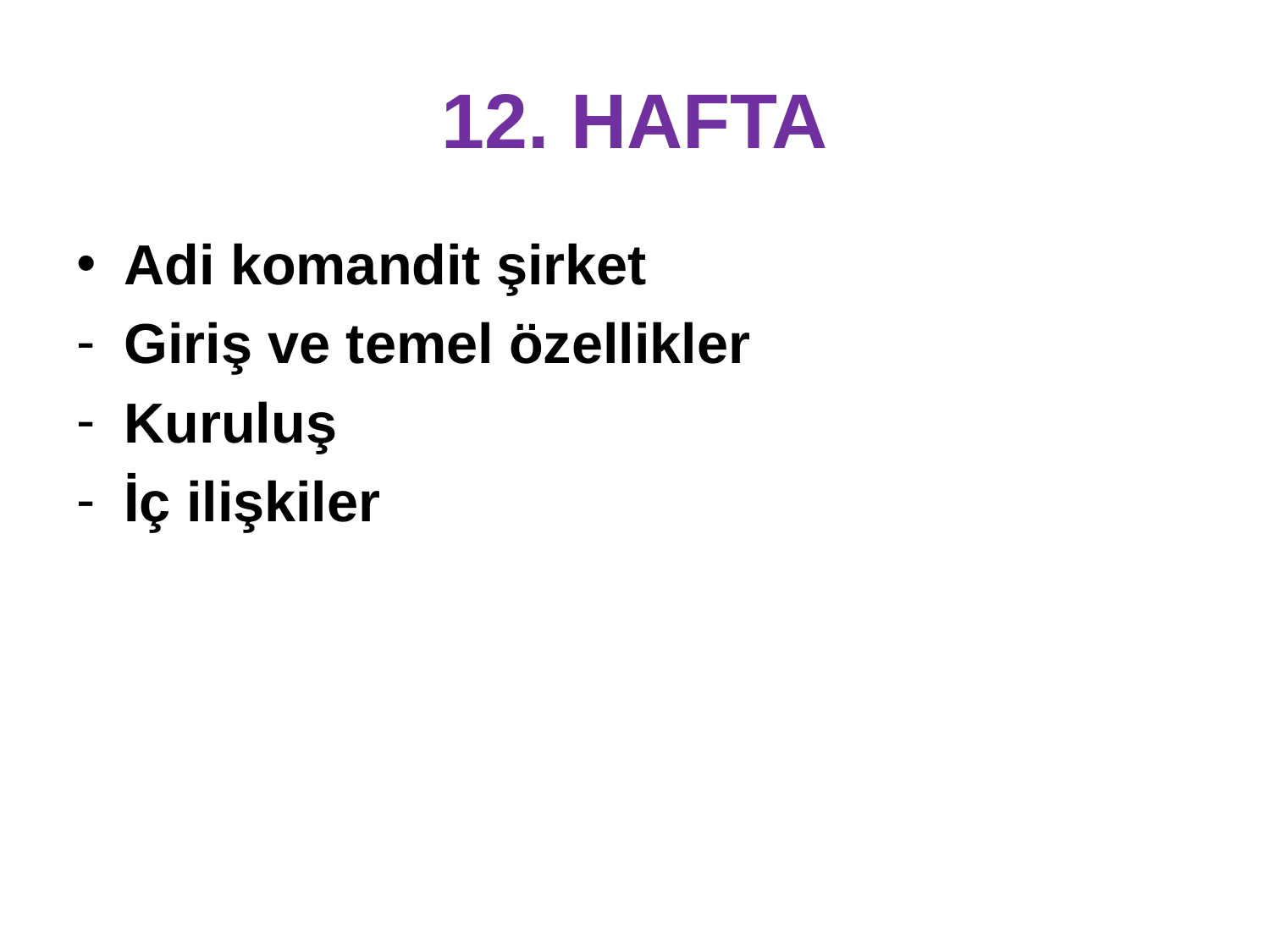

# 12. HAFTA
Adi komandit şirket
Giriş ve temel özellikler
Kuruluş
İç ilişkiler